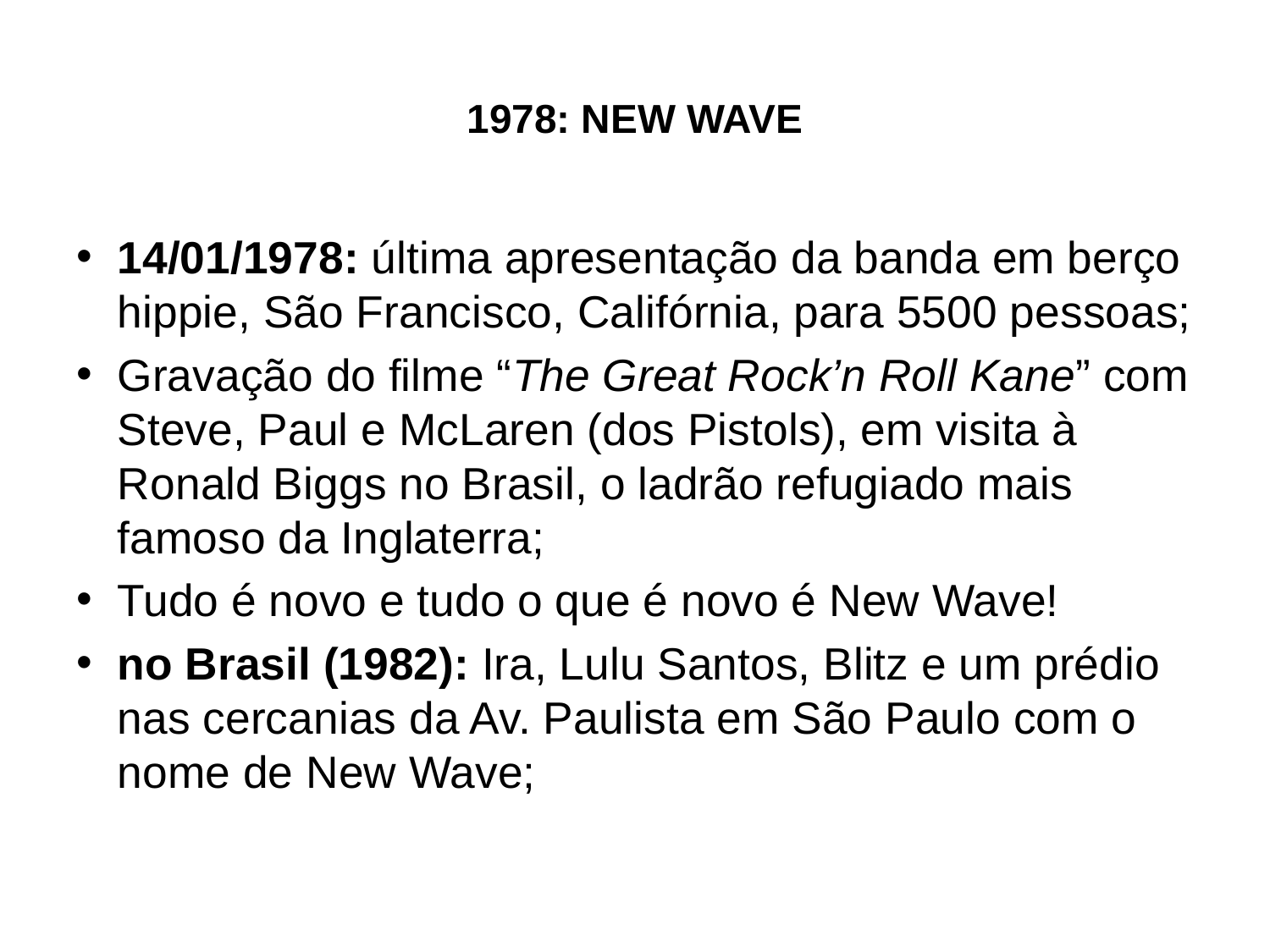

# 1978: NEW WAVE
14/01/1978: última apresentação da banda em berço hippie, São Francisco, Califórnia, para 5500 pessoas;
Gravação do filme “The Great Rock’n Roll Kane” com Steve, Paul e McLaren (dos Pistols), em visita à Ronald Biggs no Brasil, o ladrão refugiado mais famoso da Inglaterra;
Tudo é novo e tudo o que é novo é New Wave!
no Brasil (1982): Ira, Lulu Santos, Blitz e um prédio nas cercanias da Av. Paulista em São Paulo com o nome de New Wave;